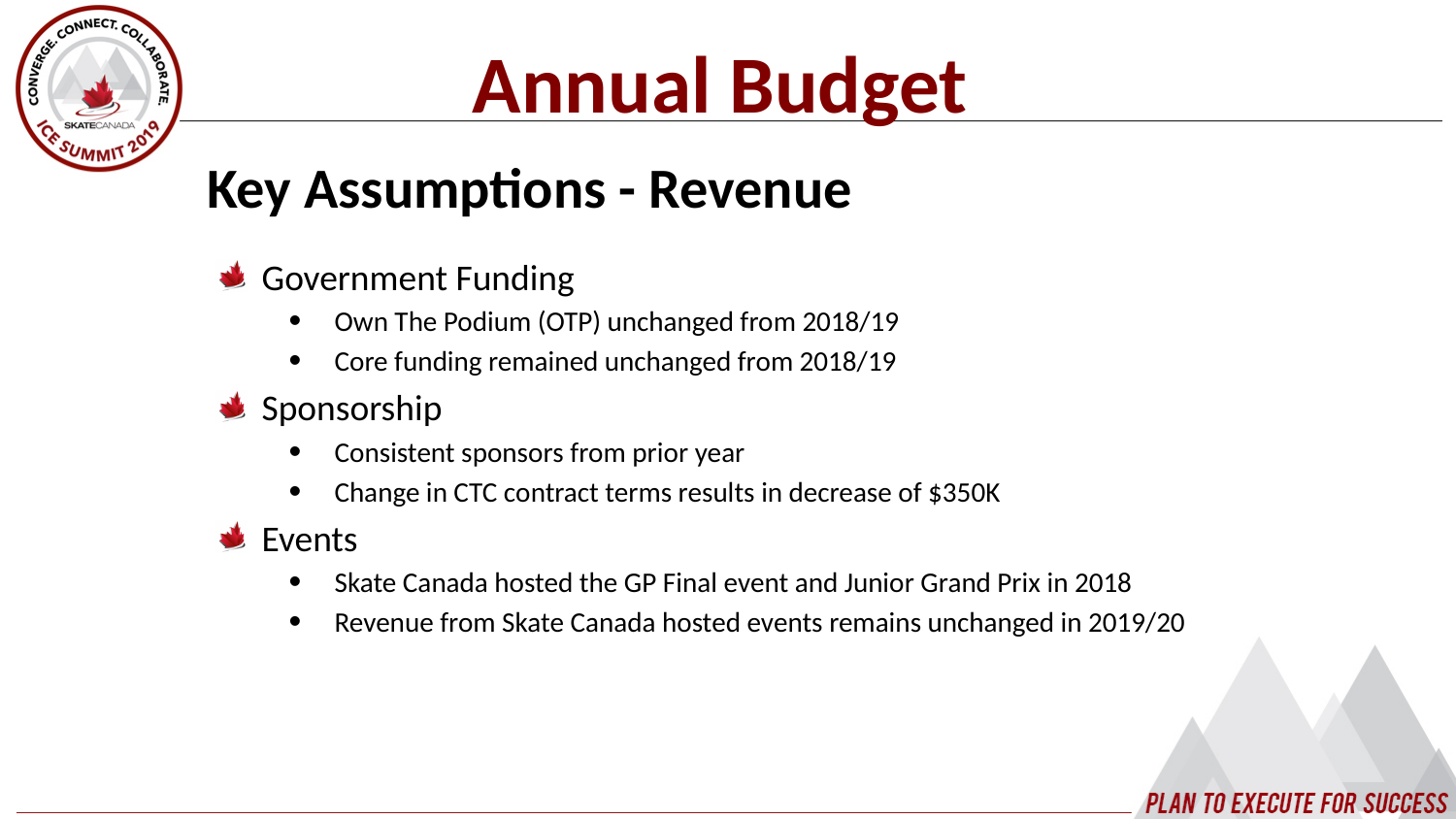

Annual Budget
Key Assumptions - Revenue

Government Funding
Own The Podium (OTP) unchanged from 2018/19
Core funding remained unchanged from 2018/19
Sponsorship
Consistent sponsors from prior year
Change in CTC contract terms results in decrease of $350K
Events
Skate Canada hosted the GP Final event and Junior Grand Prix in 2018
Revenue from Skate Canada hosted events remains unchanged in 2019/20